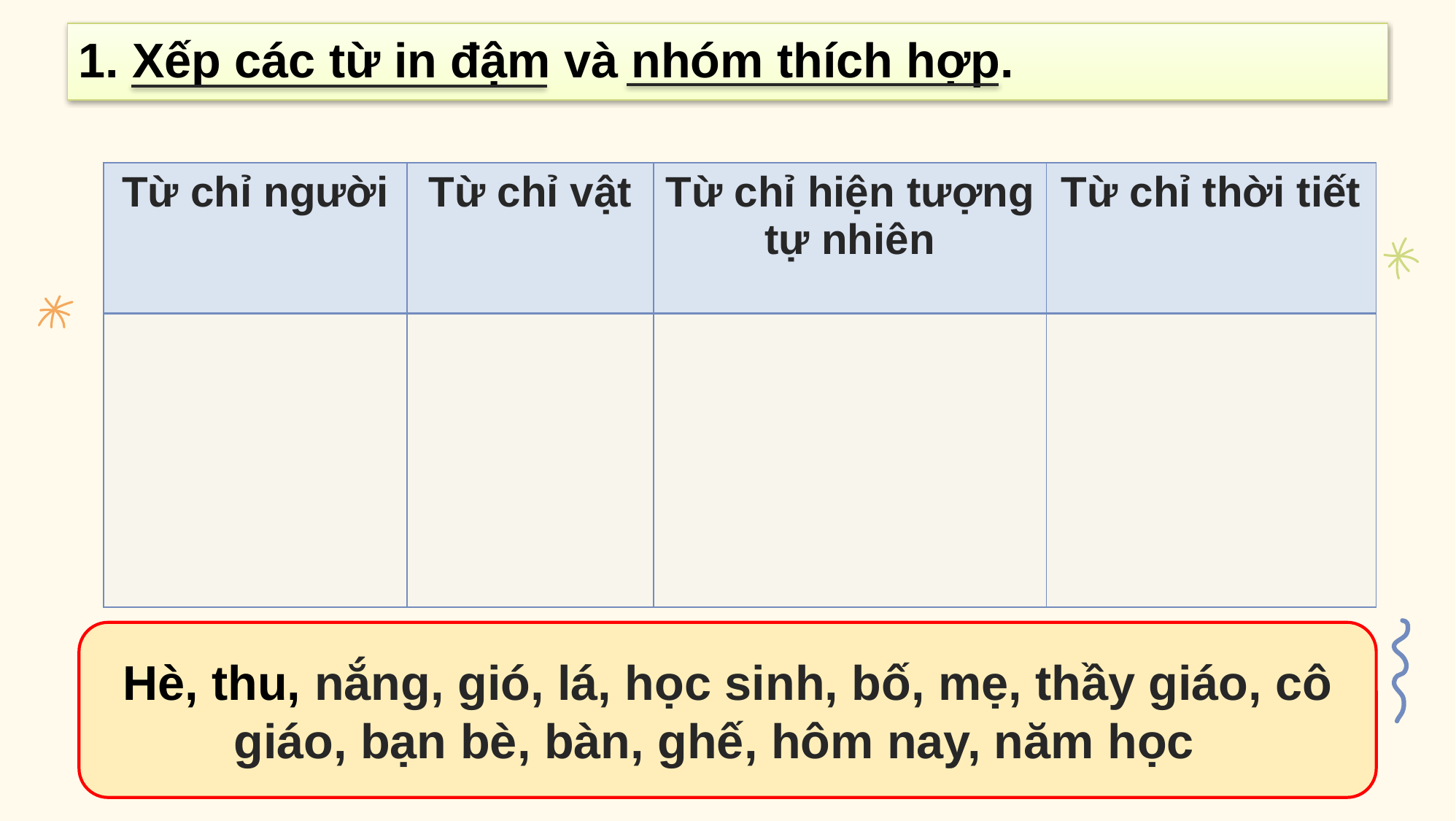

1. Xếp các từ in đậm và nhóm thích hợp.
| Từ chỉ người | Từ chỉ vật | Từ chỉ hiện tượng tự nhiên | Từ chỉ thời tiết |
| --- | --- | --- | --- |
|  |  |  |  |
Hè, thu, nắng, gió, lá, học sinh, bố, mẹ, thầy giáo, cô giáo, bạn bè, bàn, ghế, hôm nay, năm học